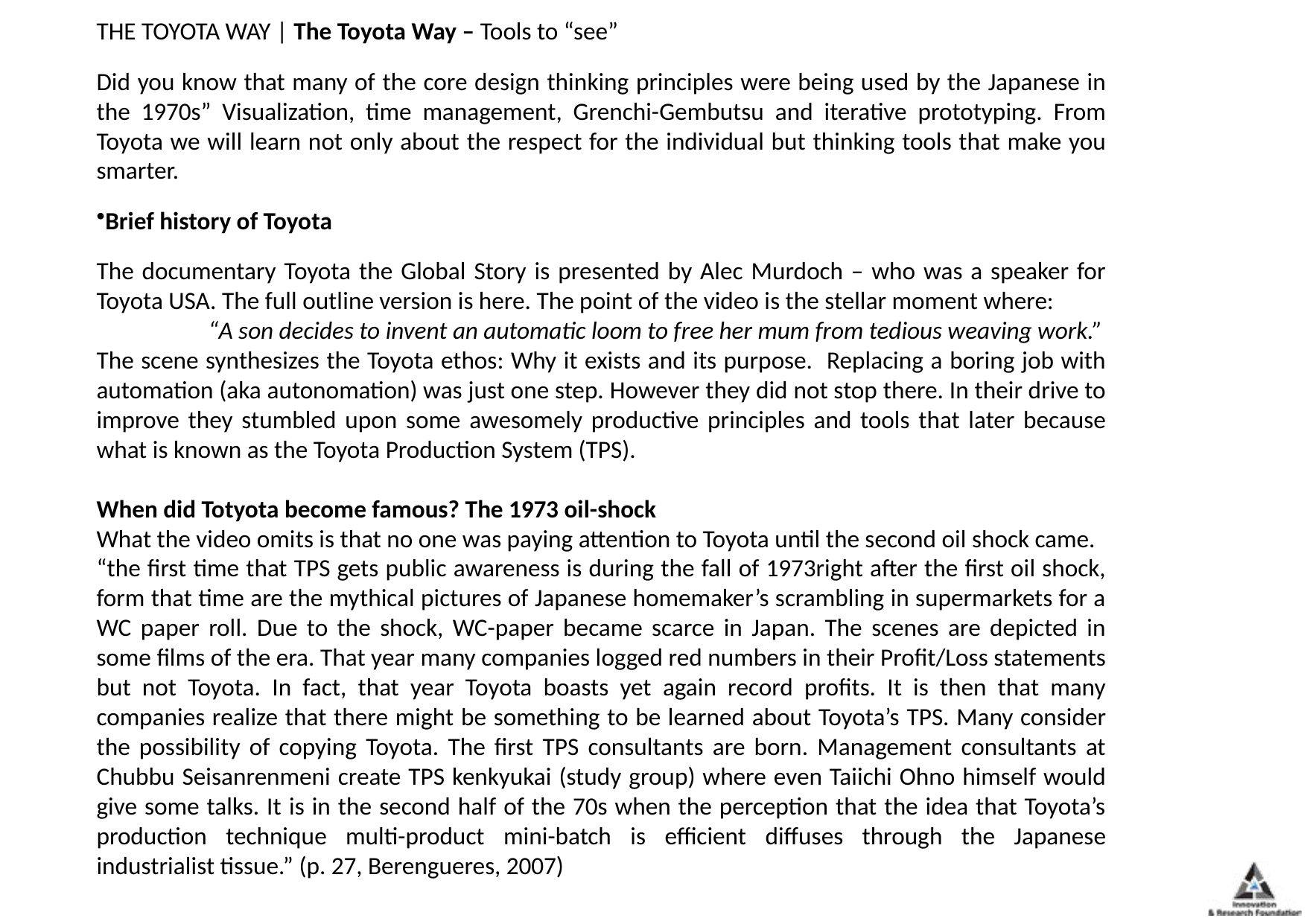

THE TOYOTA WAY | The Toyota Way – Tools to “see”

Did you know that many of the core design thinking principles were being used by the Japanese in the 1970s” Visualization, time management, Grenchi-Gembutsu and iterative prototyping. From Toyota we will learn not only about the respect for the individual but thinking tools that make you smarter.

Brief history of Toyota

The documentary Toyota the Global Story is presented by Alec Murdoch – who was a speaker for Toyota USA. The full outline version is here. The point of the video is the stellar moment where:
	“A son decides to invent an automatic loom to free her mum from tedious weaving work.”
The scene synthesizes the Toyota ethos: Why it exists and its purpose.  Replacing a boring job with automation (aka autonomation) was just one step. However they did not stop there. In their drive to improve they stumbled upon some awesomely productive principles and tools that later because what is known as the Toyota Production System (TPS).

When did Totyota become famous? The 1973 oil-shock
What the video omits is that no one was paying attention to Toyota until the second oil shock came.
“the first time that TPS gets public awareness is during the fall of 1973right after the first oil shock, form that time are the mythical pictures of Japanese homemaker’s scrambling in supermarkets for a WC paper roll. Due to the shock, WC-paper became scarce in Japan. The scenes are depicted in some films of the era. That year many companies logged red numbers in their Profit/Loss statements but not Toyota. In fact, that year Toyota boasts yet again record profits. It is then that many companies realize that there might be something to be learned about Toyota’s TPS. Many consider the possibility of copying Toyota. The first TPS consultants are born. Management consultants at Chubbu Seisanrenmeni create TPS kenkyukai (study group) where even Taiichi Ohno himself would give some talks. It is in the second half of the 70s when the perception that the idea that Toyota’s production technique multi-product mini-batch is efficient diffuses through the Japanese industrialist tissue.” (p. 27, Berengueres, 2007)